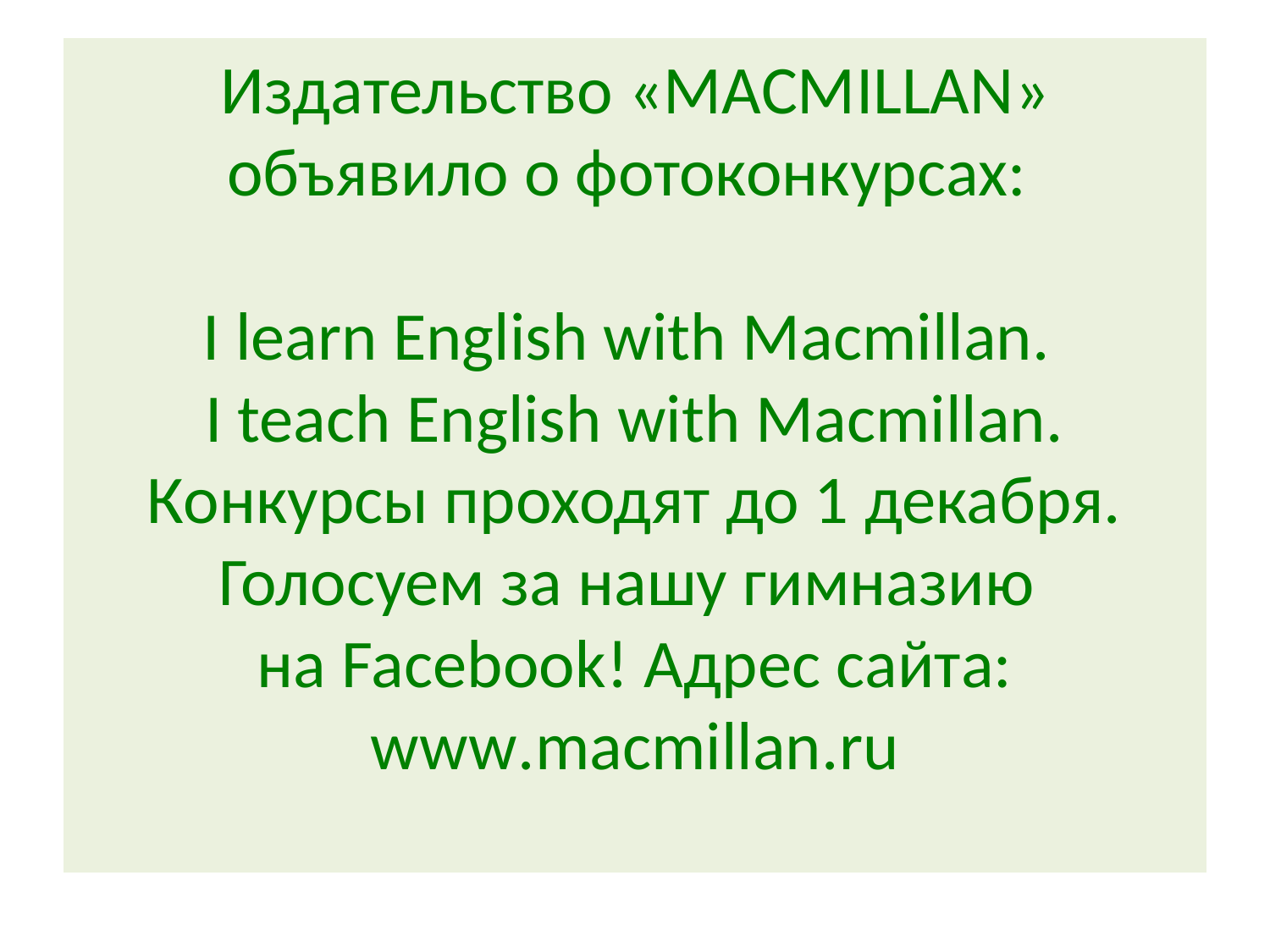

# Издательство «MACMILLAN» объявило о фотоконкурсах:   I learn English with Macmillan. I teach English with Macmillan. Конкурсы проходят до 1 декабря. Голосуем за нашу гимназию на Facebook! Адрес сайта: www.macmillan.ru